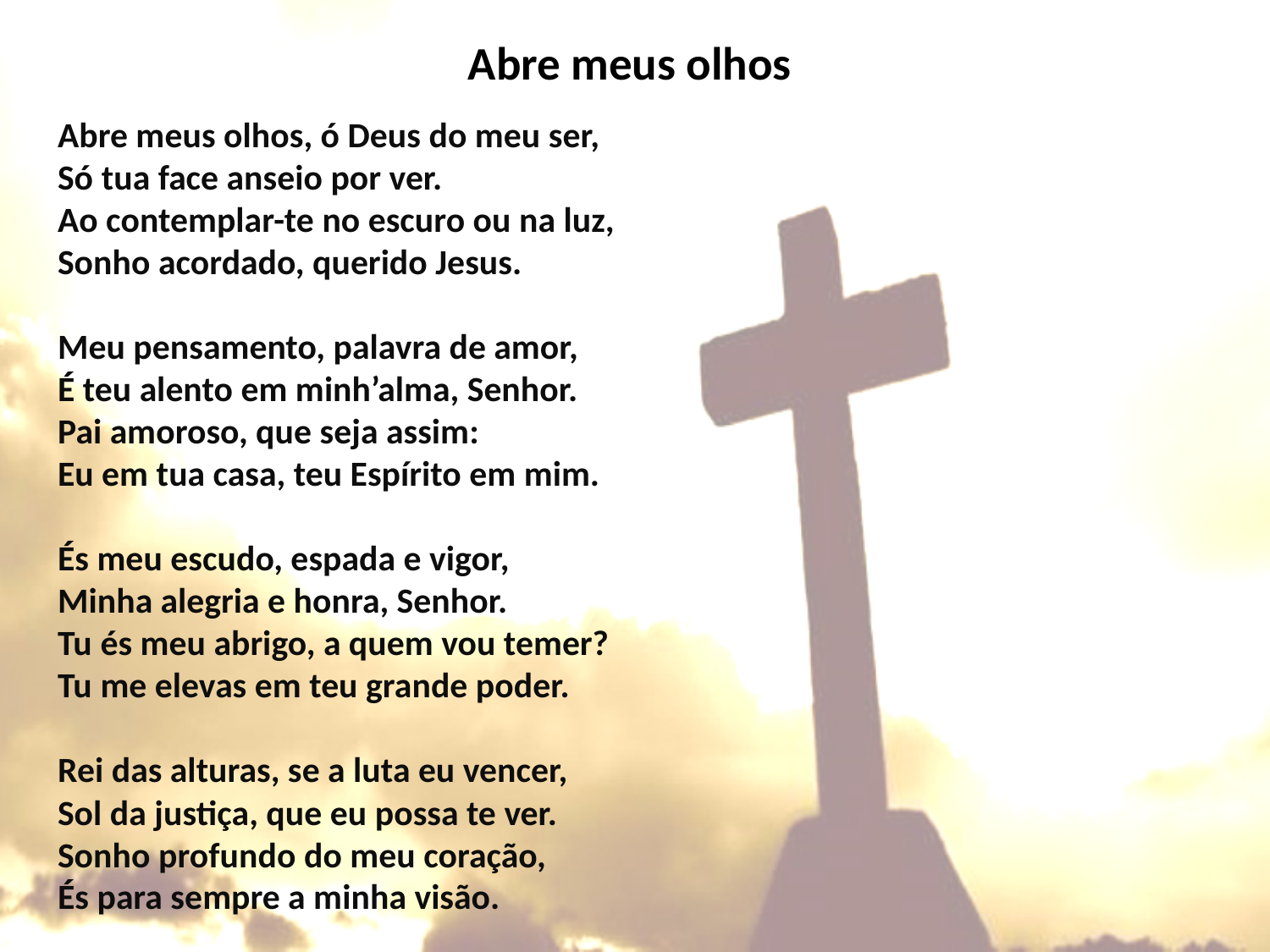

# Abre meus olhos
Abre meus olhos, ó Deus do meu ser,
Só tua face anseio por ver.
Ao contemplar-te no escuro ou na luz,
Sonho acordado, querido Jesus.
Meu pensamento, palavra de amor,
É teu alento em minh’alma, Senhor.
Pai amoroso, que seja assim:
Eu em tua casa, teu Espírito em mim.
És meu escudo, espada e vigor,
Minha alegria e honra, Senhor.
Tu és meu abrigo, a quem vou temer?
Tu me elevas em teu grande poder.
Rei das alturas, se a luta eu vencer,
Sol da justiça, que eu possa te ver.
Sonho profundo do meu coração,
És para sempre a minha visão.